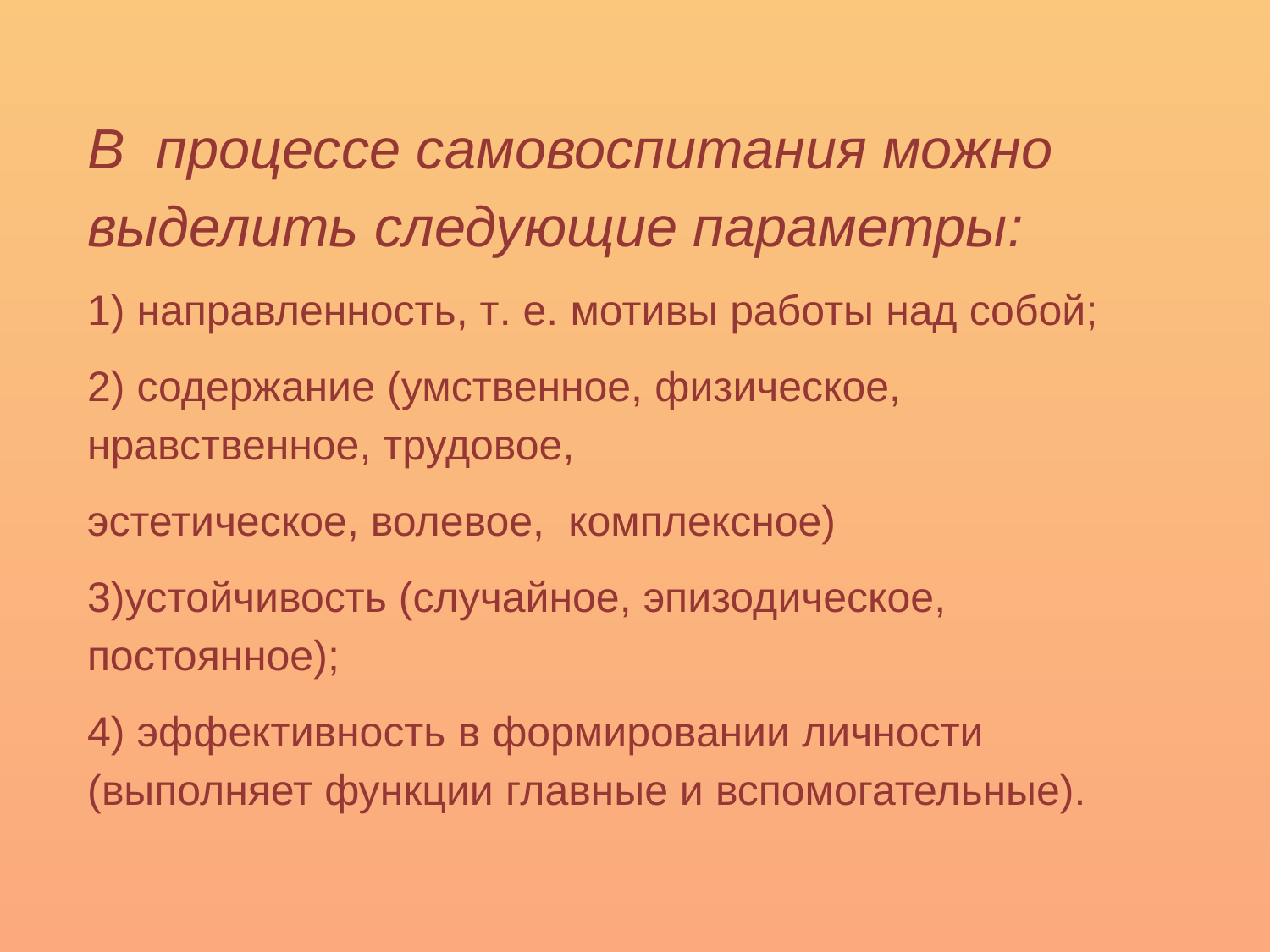

В  процессе самовоспитания можно выделить следующие параметры:
1) направленность, т. е. мотивы работы над собой;
2) содержание (умственное, физическое, нравственное, трудовое,
эстетическое, волевое,  комплексное)
3)устойчивость (случайное, эпизодическое, постоянное);
4) эффективность в формировании личности (выполняет функции главные и вспомогательные).